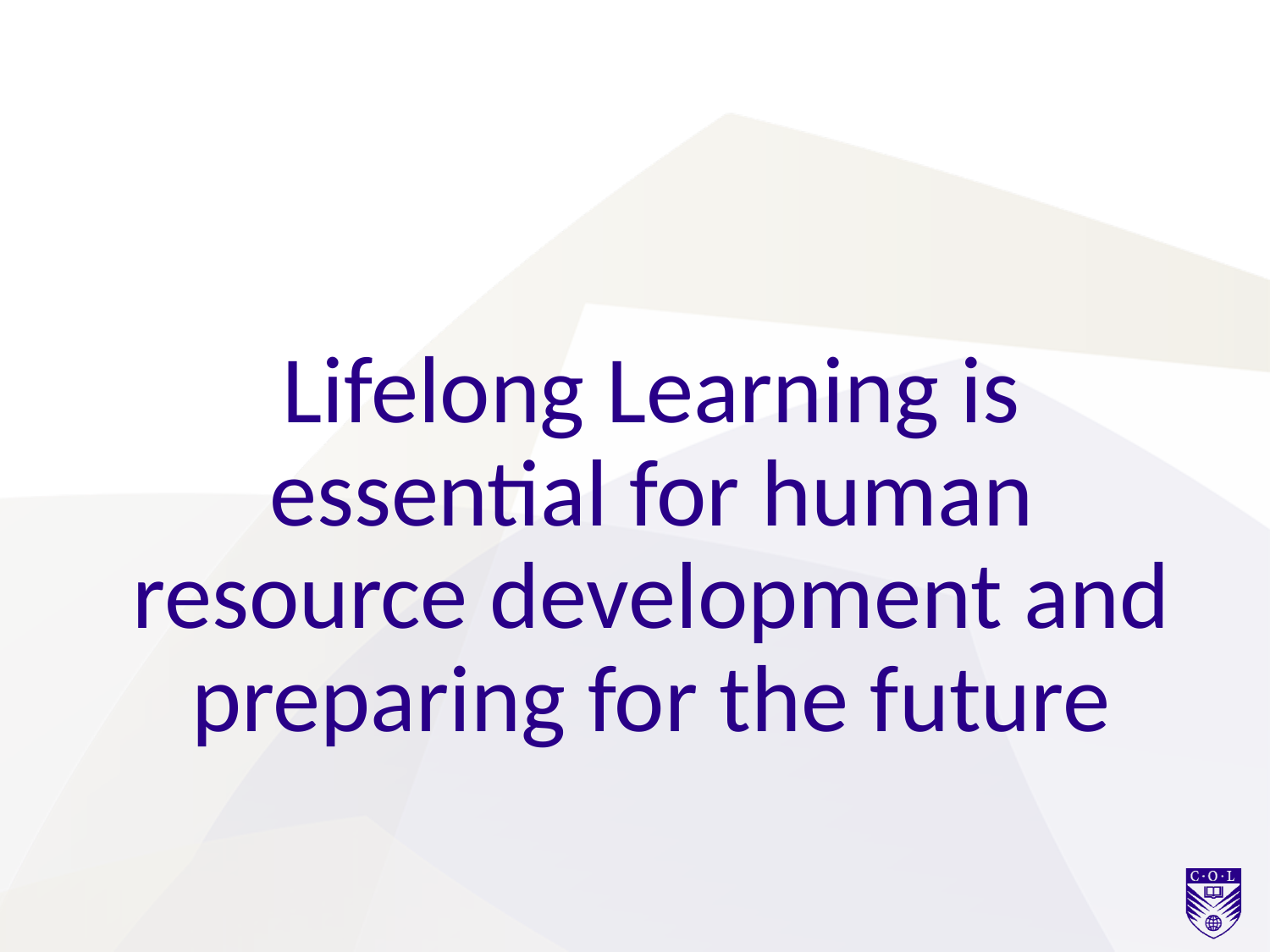

# Lifelong Learning is essential for human resource development and preparing for the future